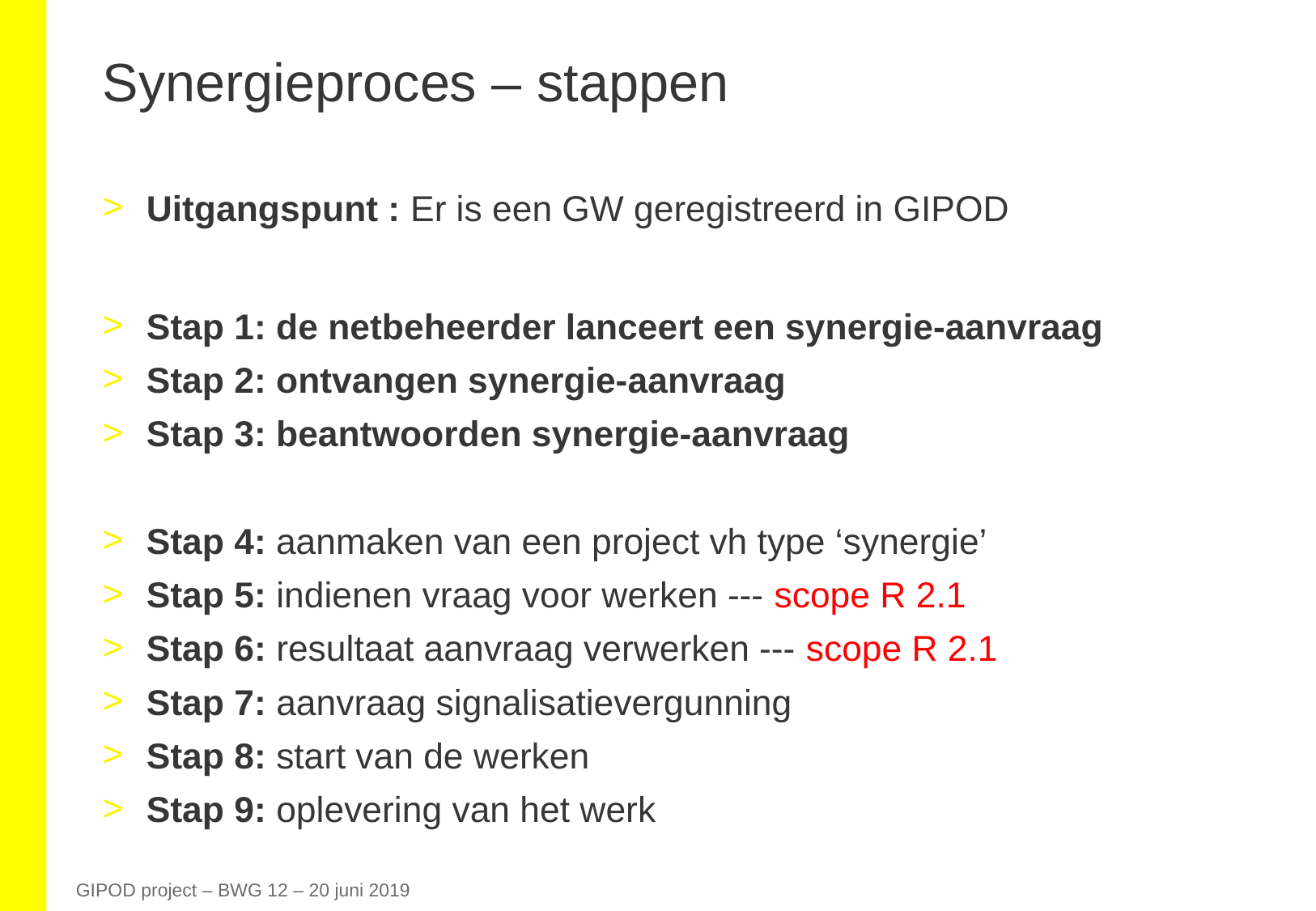

# Synergieproces – stappen
Uitgangspunt : Er is een GW geregistreerd in GIPOD

Stap 1: de netbeheerder lanceert een synergie-aanvraag
Stap 2: ontvangen synergie-aanvraag
Stap 3: beantwoorden synergie-aanvraag

Stap 4: aanmaken van een project vh type ‘synergie’
Stap 5: indienen vraag voor werken --- scope R 2.1
Stap 6: resultaat aanvraag verwerken --- scope R 2.1
Stap 7: aanvraag signalisatievergunning
Stap 8: start van de werken
Stap 9: oplevering van het werk

GIPOD project – BWG 12 – 20 juni 2019